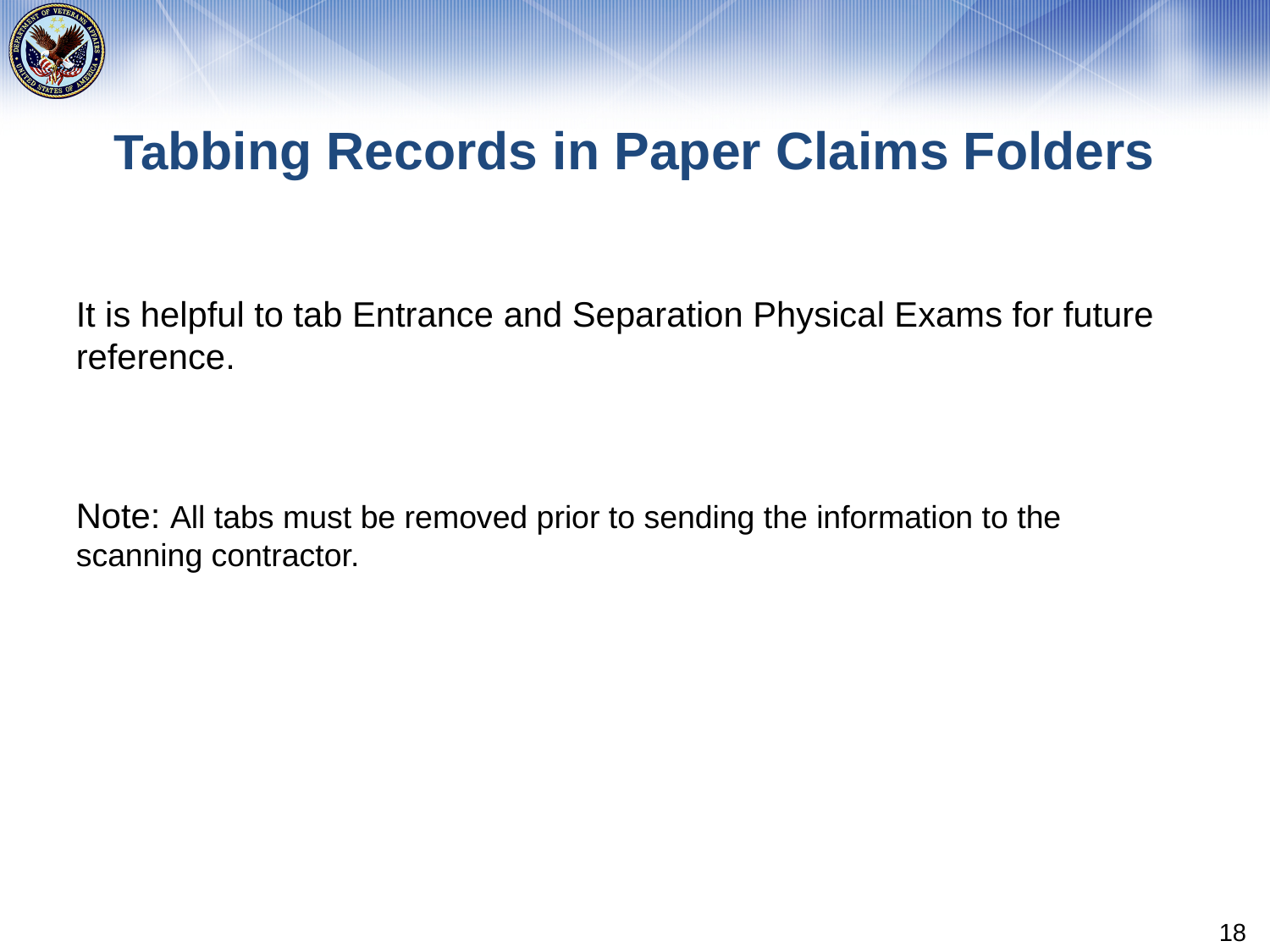

# Tabbing Records in Paper Claims Folders
It is helpful to tab Entrance and Separation Physical Exams for future reference.

Note: All tabs must be removed prior to sending the information to the scanning contractor.

18